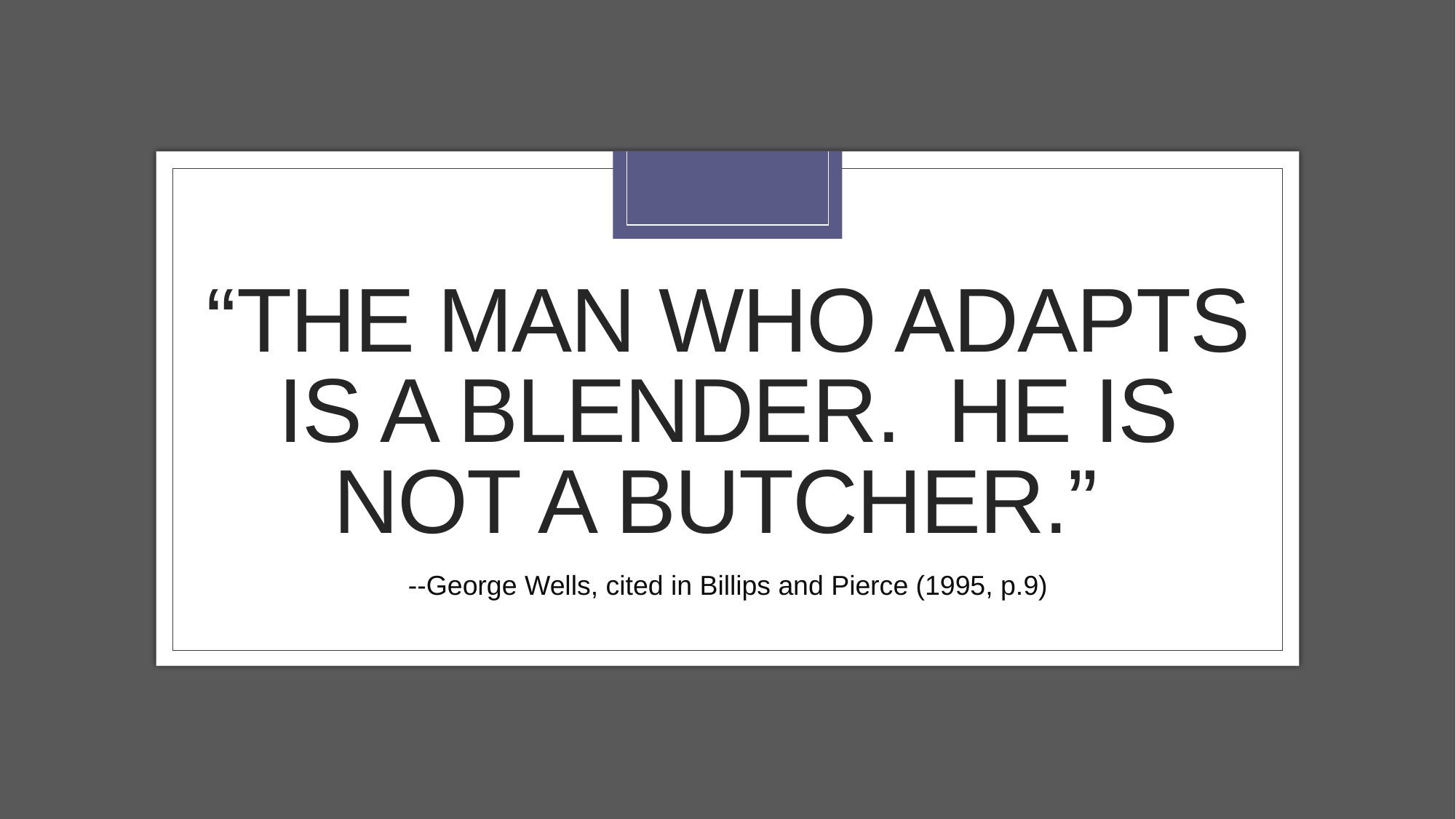

# “The man who adapts is a blender.  He is not a butcher.”
--George Wells, cited in Billips and Pierce (1995, p.9)